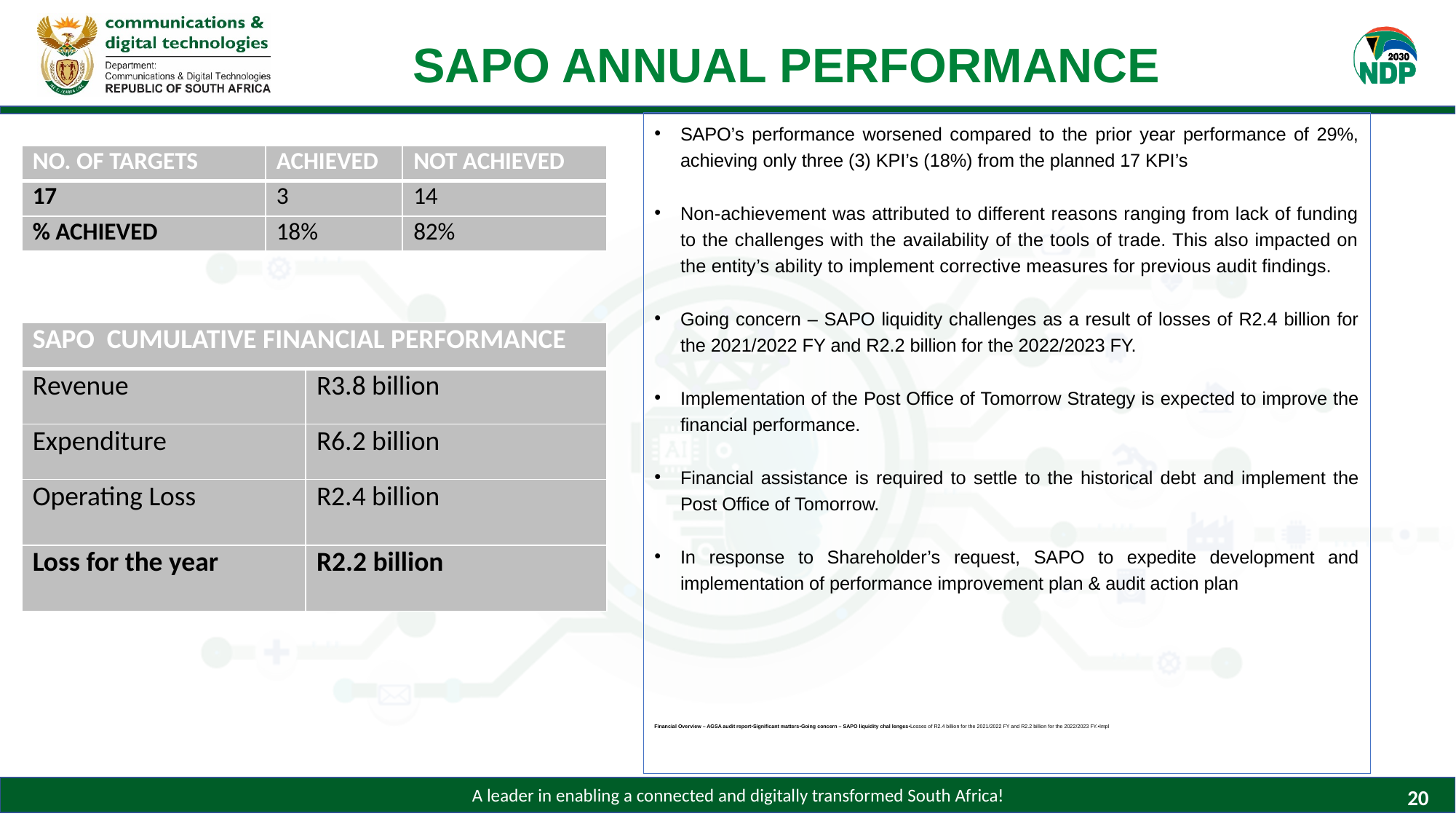

# SAPO ANNUAL PERFORMANCE
SAPO’s performance worsened compared to the prior year performance of 29%, achieving only three (3) KPI’s (18%) from the planned 17 KPI’s

Non-achievement was attributed to different reasons ranging from lack of funding to the challenges with the availability of the tools of trade. This also impacted on the entity’s ability to implement corrective measures for previous audit findings.

Going concern – SAPO liquidity challenges as a result of losses of R2.4 billion for the 2021/2022 FY and R2.2 billion for the 2022/2023 FY.

Implementation of the Post Office of Tomorrow Strategy is expected to improve the financial performance.

Financial assistance is required to settle to the historical debt and implement the Post Office of Tomorrow.

In response to Shareholder’s request, SAPO to expedite development and implementation of performance improvement plan & audit action plan

Financial Overview – AGSA audit report•Significant matters•Going concern – SAPO liquidity chal lenges•Losses of R2.4 billion for the 2021/2022 FY and R2.2 billion for the 2022/2023 FY.•Impl

| NO. OF TARGETS | ACHIEVED | NOT ACHIEVED |
| --- | --- | --- |
| 17 | 3 | 14 |
| % ACHIEVED | 18% | 82% |
| SAPO CUMULATIVE FINANCIAL PERFORMANCE |  |
| --- | --- |
| Revenue | R3.8 billion |
| Expenditure | R6.2 billion |
| Operating Loss | R2.4 billion |
| Loss for the year | R2.2 billion |